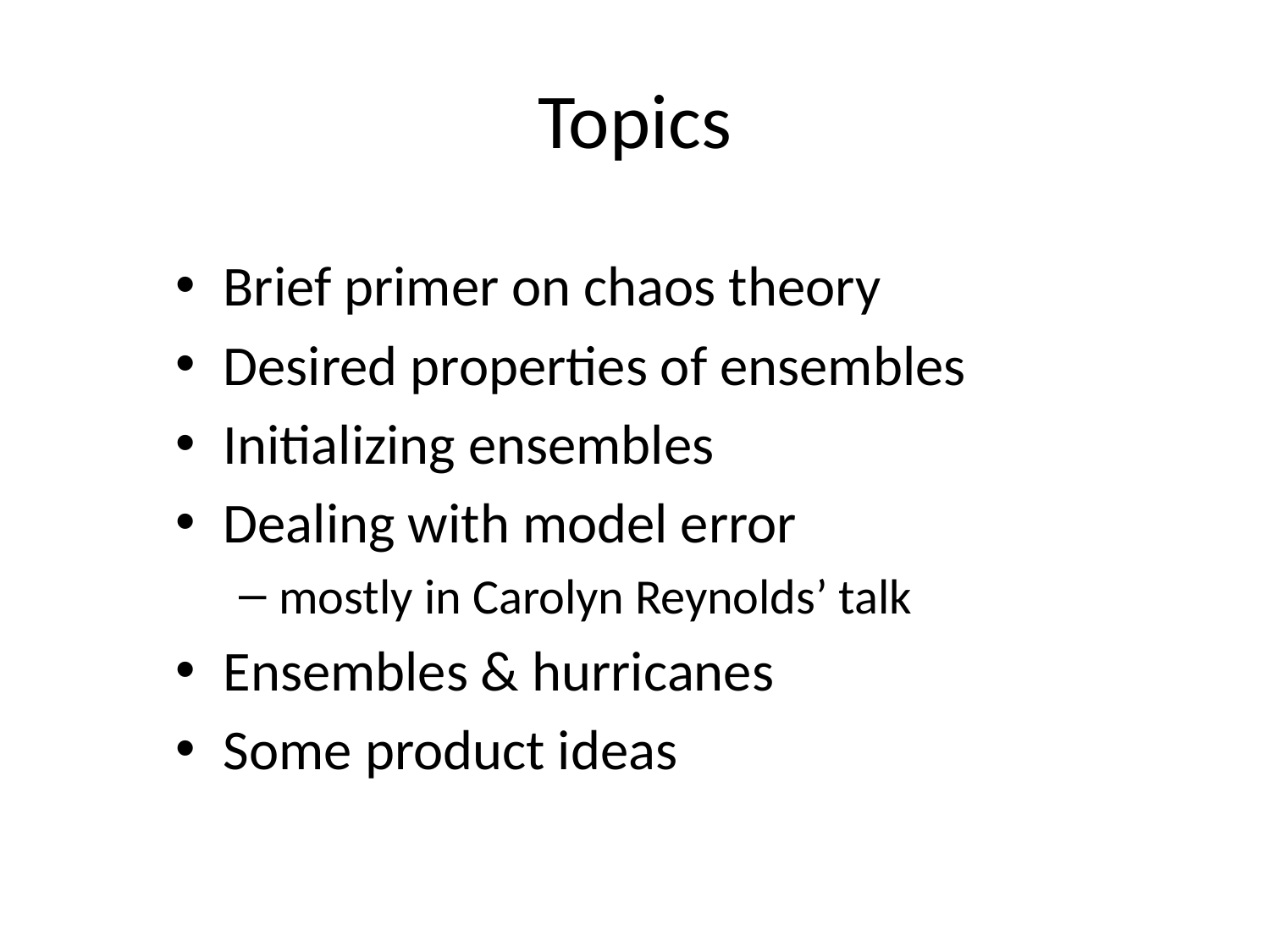

# Topics
Brief primer on chaos theory
Desired properties of ensembles
Initializing ensembles
Dealing with model error
mostly in Carolyn Reynolds’ talk
Ensembles & hurricanes
Some product ideas